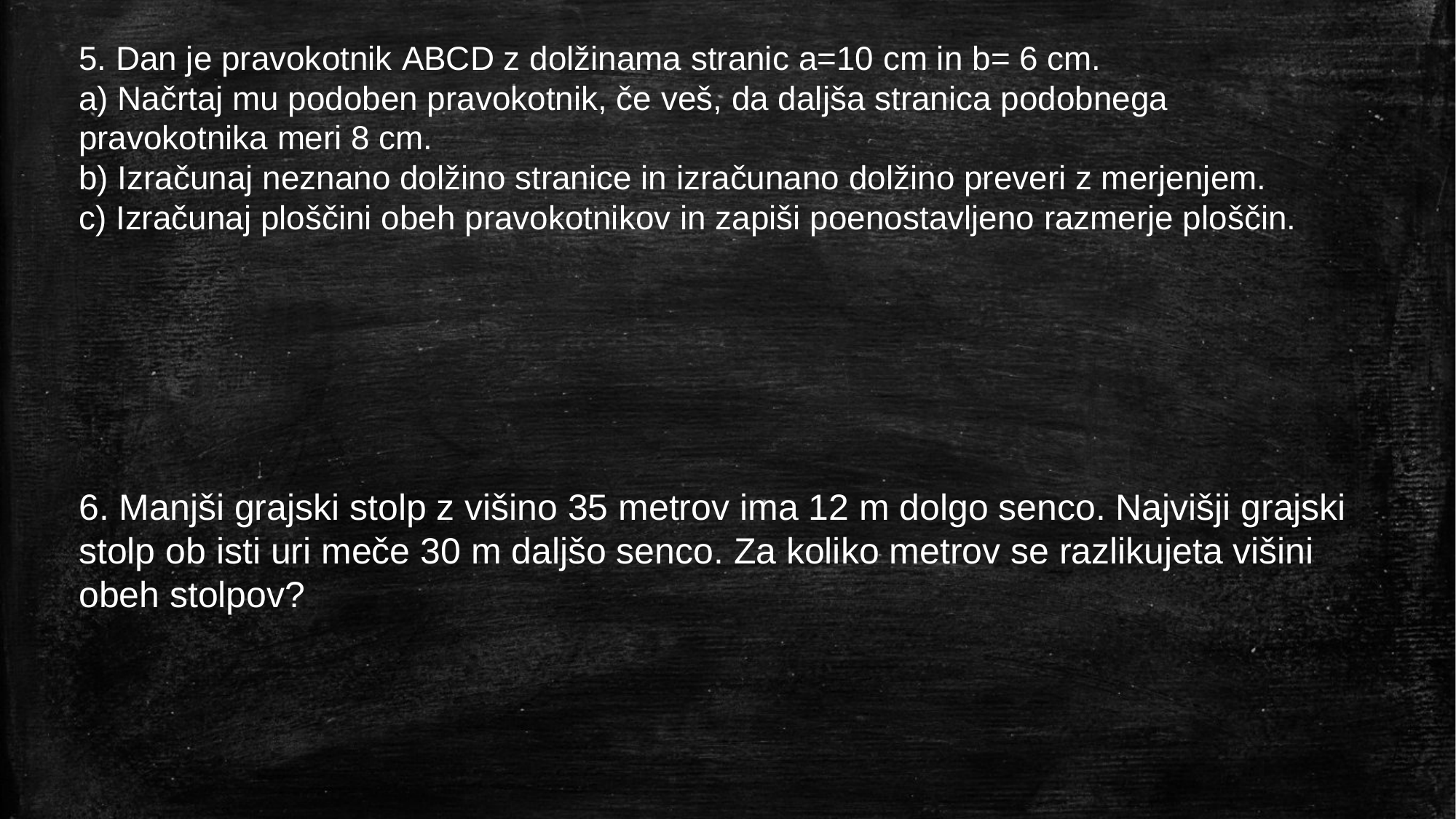

5. Dan je pravokotnik ABCD z dolžinama stranic a=10 cm in b= 6 cm.
a) Načrtaj mu podoben pravokotnik, če veš, da daljša stranica podobnega pravokotnika meri 8 cm.
b) Izračunaj neznano dolžino stranice in izračunano dolžino preveri z merjenjem.
c) Izračunaj ploščini obeh pravokotnikov in zapiši poenostavljeno razmerje ploščin.
6. Manjši grajski stolp z višino 35 metrov ima 12 m dolgo senco. Najvišji grajski stolp ob isti uri meče 30 m daljšo senco. Za koliko metrov se razlikujeta višini obeh stolpov?